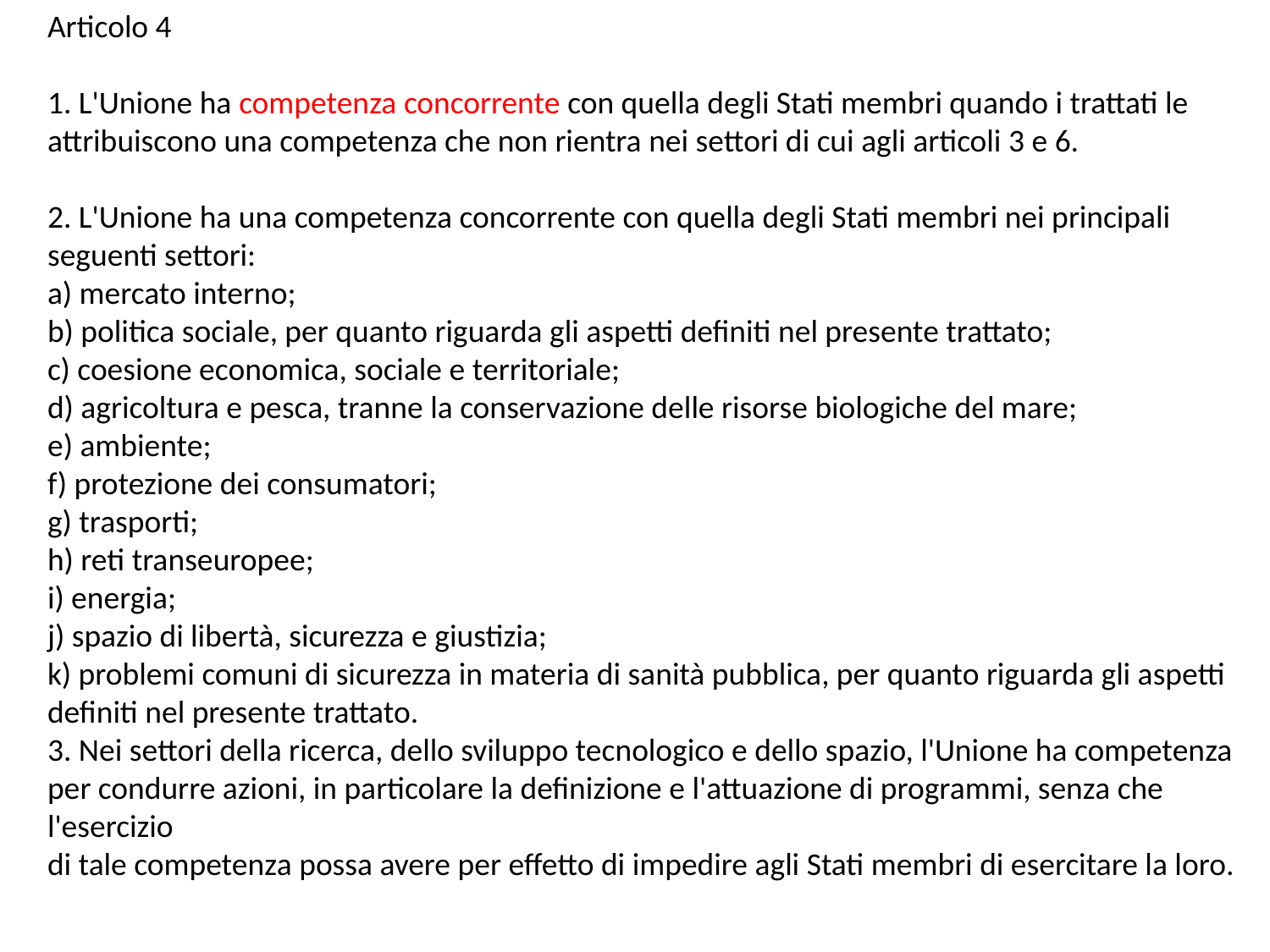

Articolo 4

1. L'Unione ha competenza concorrente con quella degli Stati membri quando i trattati le attribuiscono una competenza che non rientra nei settori di cui agli articoli 3 e 6.

2. L'Unione ha una competenza concorrente con quella degli Stati membri nei principali
seguenti settori:
a) mercato interno;
b) politica sociale, per quanto riguarda gli aspetti definiti nel presente trattato;
c) coesione economica, sociale e territoriale;
d) agricoltura e pesca, tranne la conservazione delle risorse biologiche del mare;
e) ambiente;
f) protezione dei consumatori;
g) trasporti;
h) reti transeuropee;
i) energia;
j) spazio di libertà, sicurezza e giustizia;
k) problemi comuni di sicurezza in materia di sanità pubblica, per quanto riguarda gli aspetti
definiti nel presente trattato.
3. Nei settori della ricerca, dello sviluppo tecnologico e dello spazio, l'Unione ha competenza
per condurre azioni, in particolare la definizione e l'attuazione di programmi, senza che l'esercizio
di tale competenza possa avere per effetto di impedire agli Stati membri di esercitare la loro.